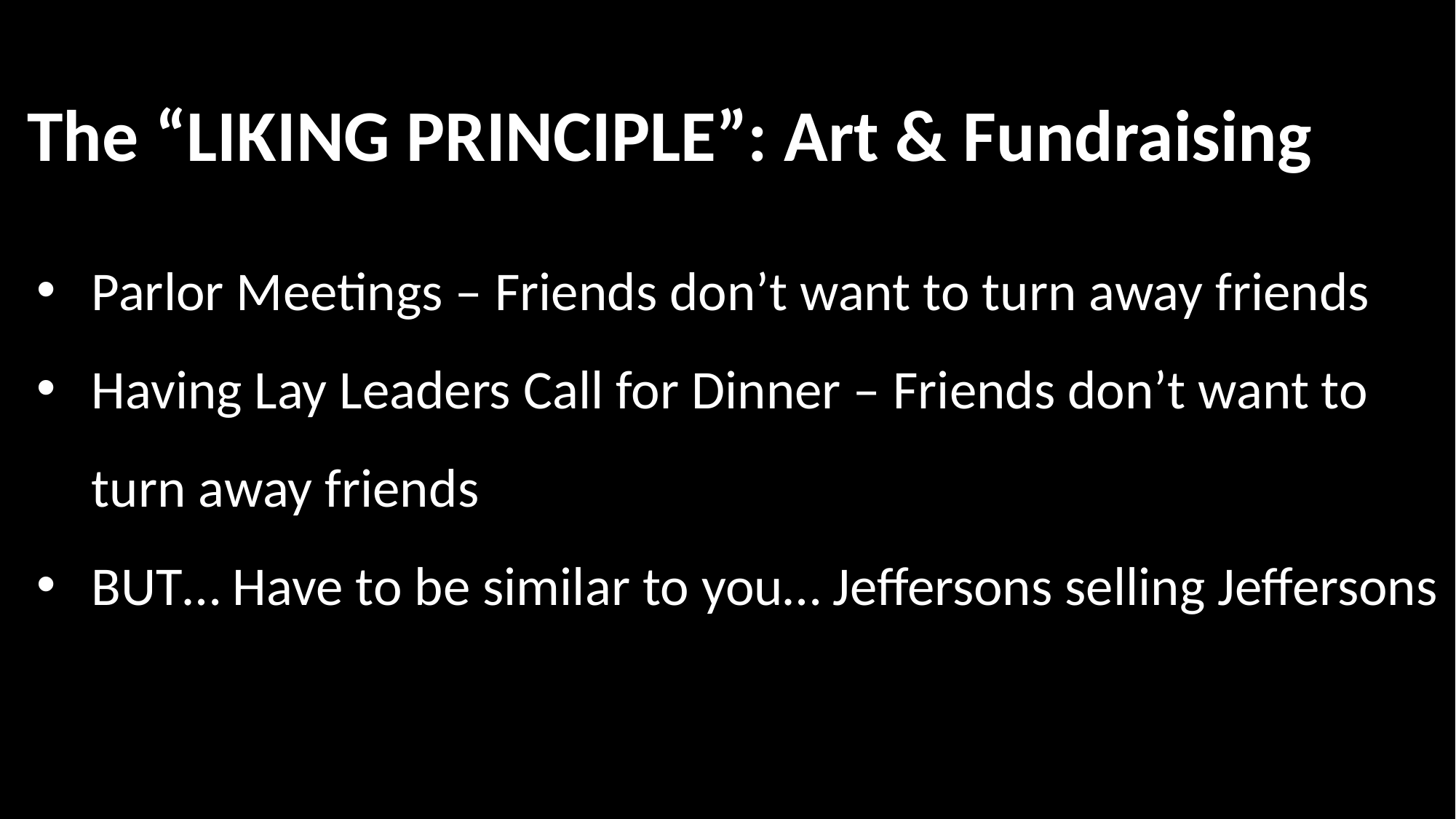

The “LIKING PRINCIPLE”: Art & Fundraising
Parlor Meetings – Friends don’t want to turn away friends
Having Lay Leaders Call for Dinner – Friends don’t want to turn away friends
BUT… Have to be similar to you… Jeffersons selling Jeffersons